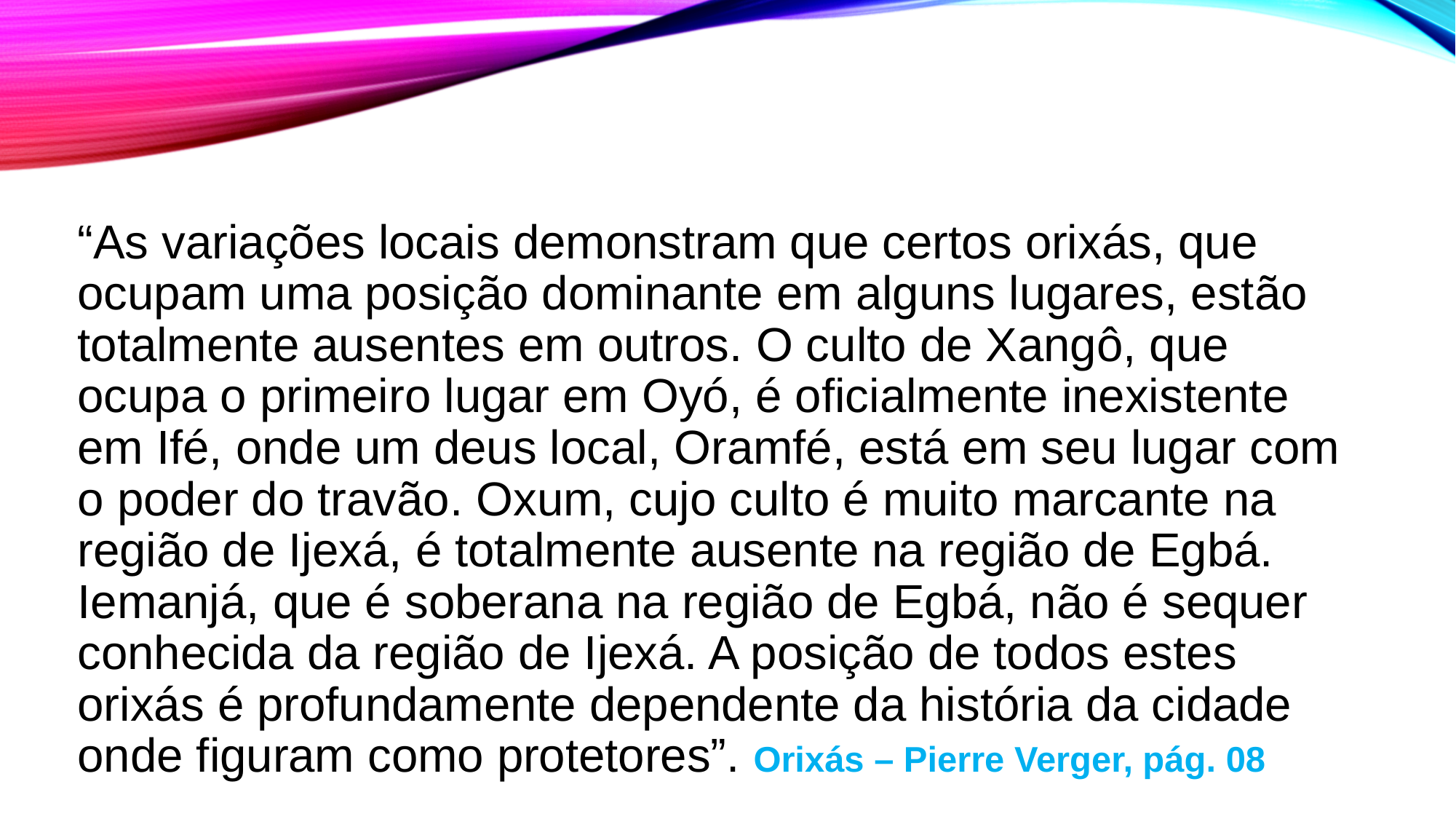

“As variações locais demonstram que certos orixás, que ocupam uma posição dominante em alguns lugares, estão totalmente ausentes em outros. O culto de Xangô, que ocupa o primeiro lugar em Oyó, é oficialmente inexistente em Ifé, onde um deus local, Oramfé, está em seu lugar com o poder do travão. Oxum, cujo culto é muito marcante na região de Ijexá, é totalmente ausente na região de Egbá. Iemanjá, que é soberana na região de Egbá, não é sequer conhecida da região de Ijexá. A posição de todos estes orixás é profundamente dependente da história da cidade onde figuram como protetores”. Orixás – Pierre Verger, pág. 08